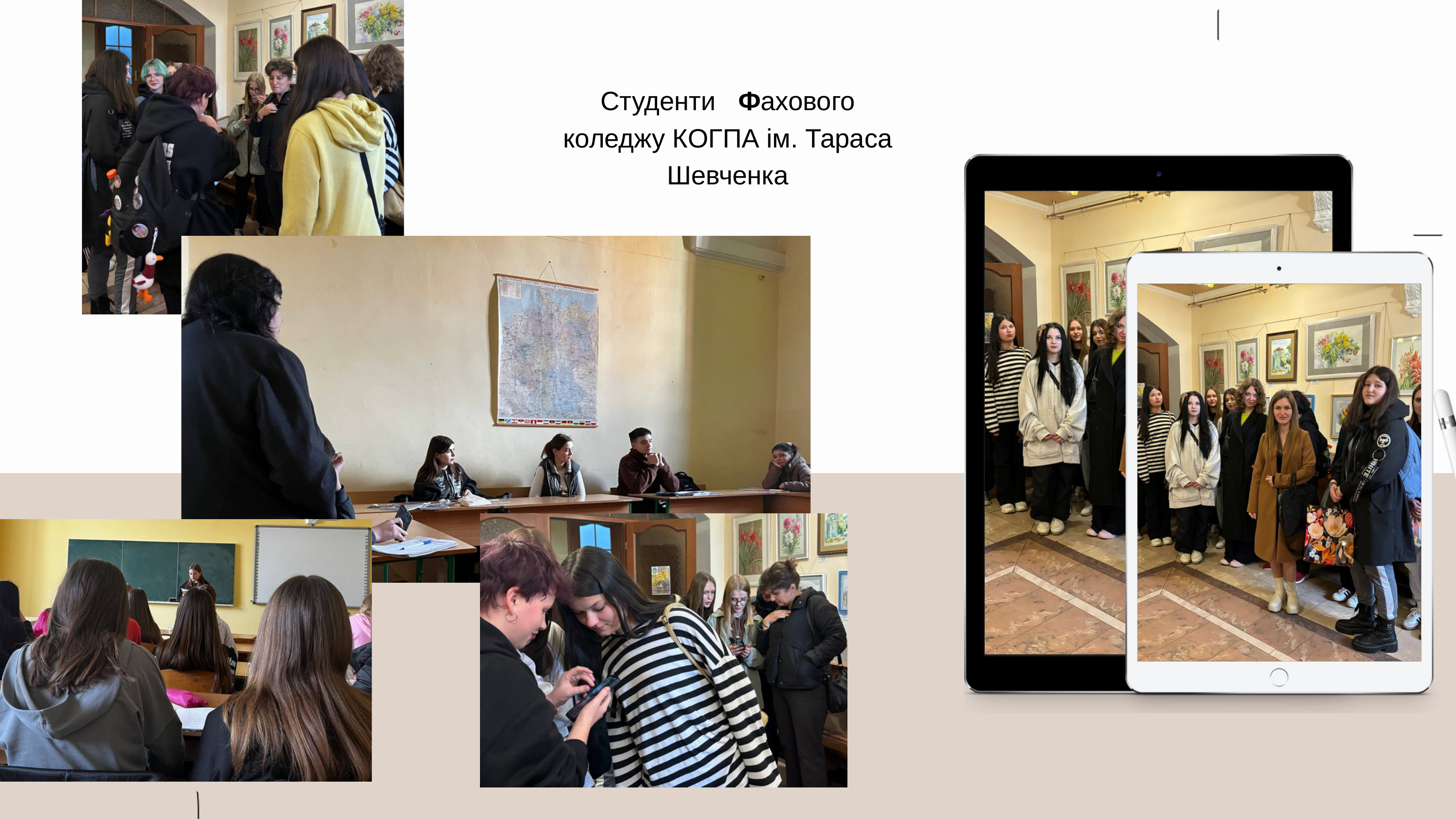

Студенти   Фахового коледжу КОГПА ім. Тараса Шевченка